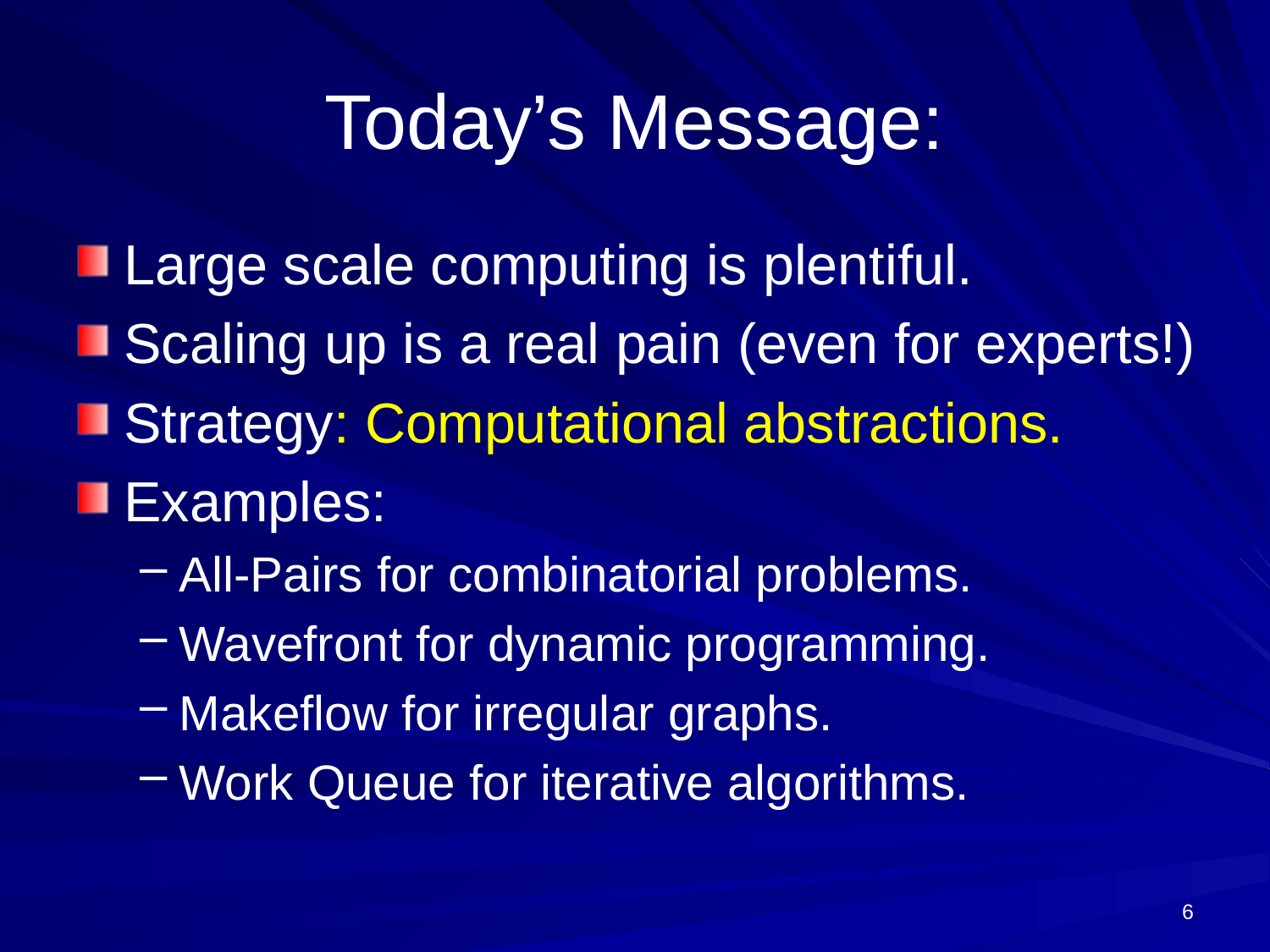

# Today’s Message:
Large scale computing is plentiful.
Scaling up is a real pain (even for experts!)
Strategy: Computational abstractions.
Examples:
All-Pairs for combinatorial problems.
Wavefront for dynamic programming.
Makeflow for irregular graphs.
Work Queue for iterative algorithms.
6